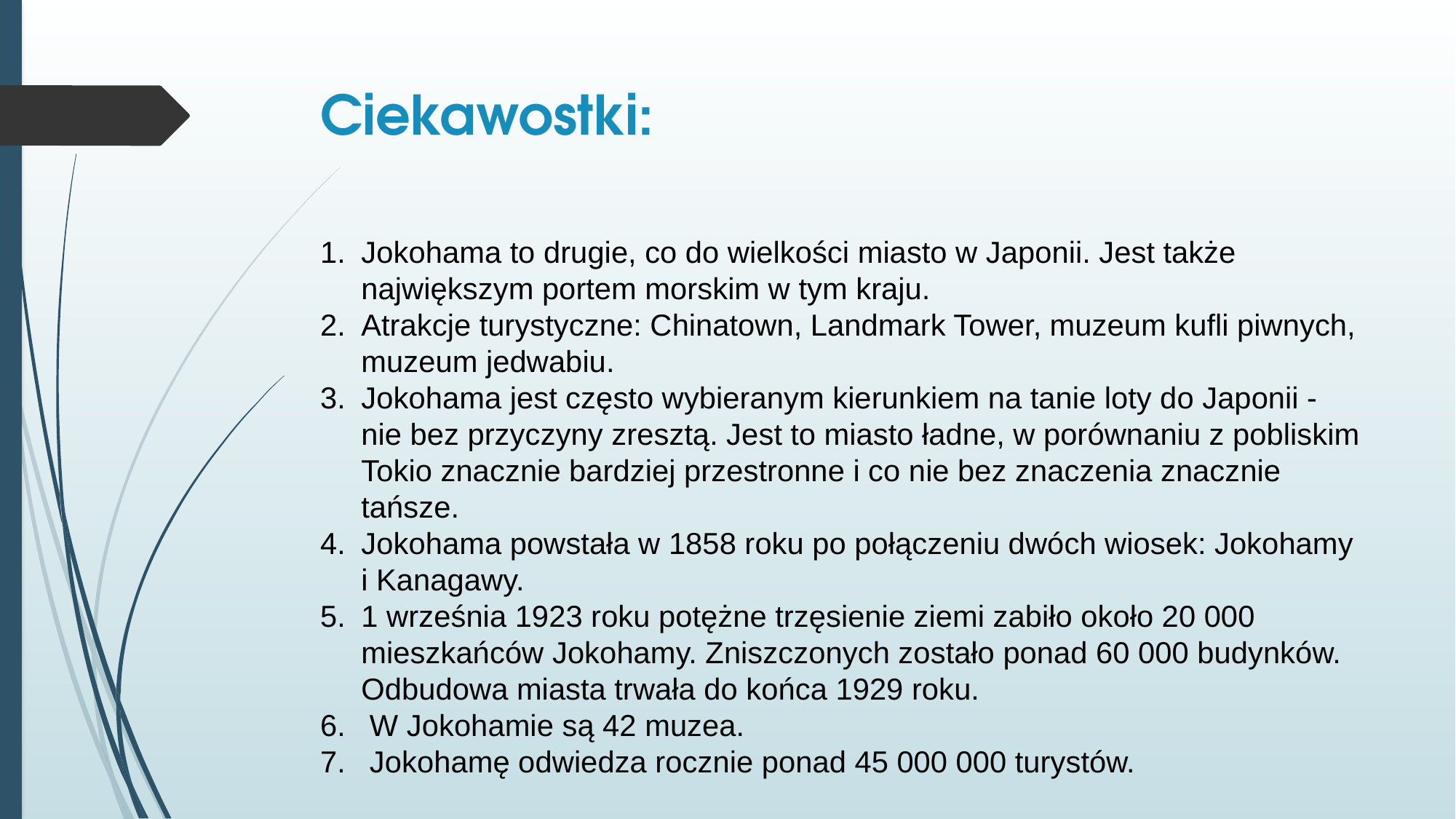

# Ciekawostki:
Jokohama to drugie, co do wielkości miasto w Japonii. Jest także największym portem morskim w tym kraju.
Atrakcje turystyczne: Chinatown, Landmark Tower, muzeum kufli piwnych, muzeum jedwabiu.
Jokohama jest często wybieranym kierunkiem na tanie loty do Japonii - nie bez przyczyny zresztą. Jest to miasto ładne, w porównaniu z pobliskim Tokio znacznie bardziej przestronne i co nie bez znaczenia znacznie tańsze.
Jokohama powstała w 1858 roku po połączeniu dwóch wiosek: Jokohamy i Kanagawy.
1 września 1923 roku potężne trzęsienie ziemi zabiło około 20 000 mieszkańców Jokohamy. Zniszczonych zostało ponad 60 000 budynków. Odbudowa miasta trwała do końca 1929 roku.
 W Jokohamie są 42 muzea.
 Jokohamę odwiedza rocznie ponad 45 000 000 turystów.